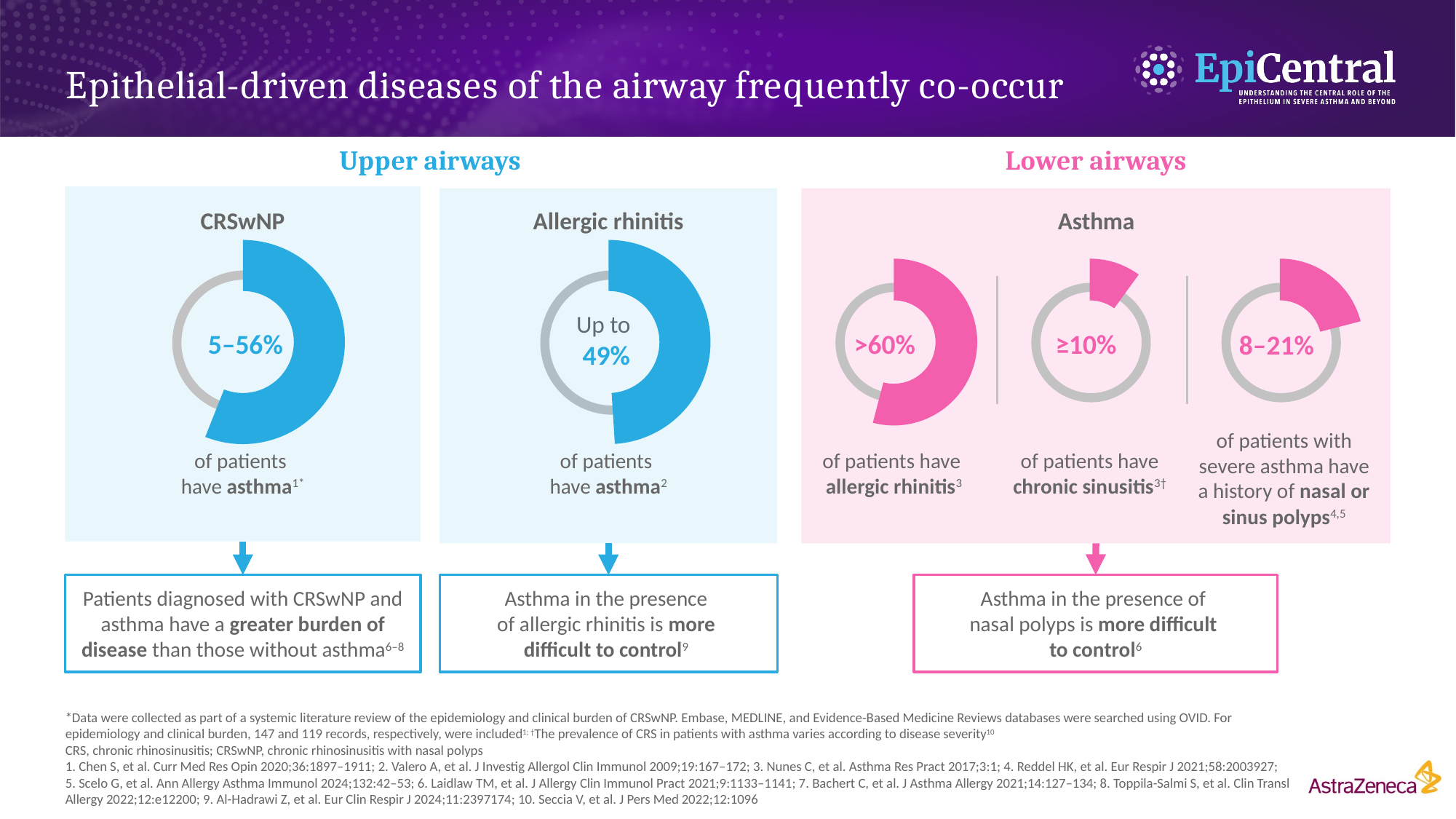

# Epithelial-driven diseases of the airway frequently co-occur
Upper airways
Lower airways

CRSwNP
Allergic rhinitis
Asthma

### Chart

| Category | Column1 |
|---|---|
| Asthma | 56.0 |
| No | 44.0 |

### Chart

| Category | Column1 |
|---|---|
| Allergic | 49.0 |
| No | 51.0 |

### Chart

| Category | Column1 |
|---|---|
| Asthma | 60.0 |
| No | 51.0 |

### Chart

| Category | Column1 |
|---|---|
| Asthma | 10.0 |
| No | 90.0 |

### Chart

| Category | Column1 |
|---|---|
| Asthma | 21.0 |
| No | 79.0 |

Up to
49%
5–56%
>60%
 ≥10%
8–21%
of patients with severe asthma have a history of nasal or sinus polyps4,5
of patients
have asthma1*
of patients
have asthma2
of patients have
allergic rhinitis3
of patients have chronic sinusitis3†
Patients diagnosed with CRSwNP and asthma have a greater burden of disease than those without asthma6–8
Asthma in the presence
of allergic rhinitis is more
difficult to control9
Asthma in the presence of
nasal polyps is more difficult
to control6
*Data were collected as part of a systemic literature review of the epidemiology and clinical burden of CRSwNP. Embase, MEDLINE, and Evidence-Based Medicine Reviews databases were searched using OVID. For epidemiology and clinical burden, 147 and 119 records, respectively, were included1; †The prevalence of CRS in patients with asthma varies according to disease severity10
CRS, chronic rhinosinusitis; CRSwNP, chronic rhinosinusitis with nasal polyps
1. Chen S, et al. Curr Med Res Opin 2020;36:1897–1911; 2. Valero A, et al. J Investig Allergol Clin Immunol 2009;19:167–172; 3. Nunes C, et al. Asthma Res Pract 2017;3:1; 4. Reddel HK, et al. Eur Respir J 2021;58:2003927;
5. Scelo G, et al. Ann Allergy Asthma Immunol 2024;132:42–53; 6. Laidlaw TM, et al. J Allergy Clin Immunol Pract 2021;9:1133–1141; 7. Bachert C, et al. J Asthma Allergy 2021;14:127–134; 8. Toppila-Salmi S, et al. Clin Transl Allergy 2022;12:e12200; 9. Al-Hadrawi Z, et al. Eur Clin Respir J 2024;11:2397174; 10. Seccia V, et al. J Pers Med 2022;12:1096